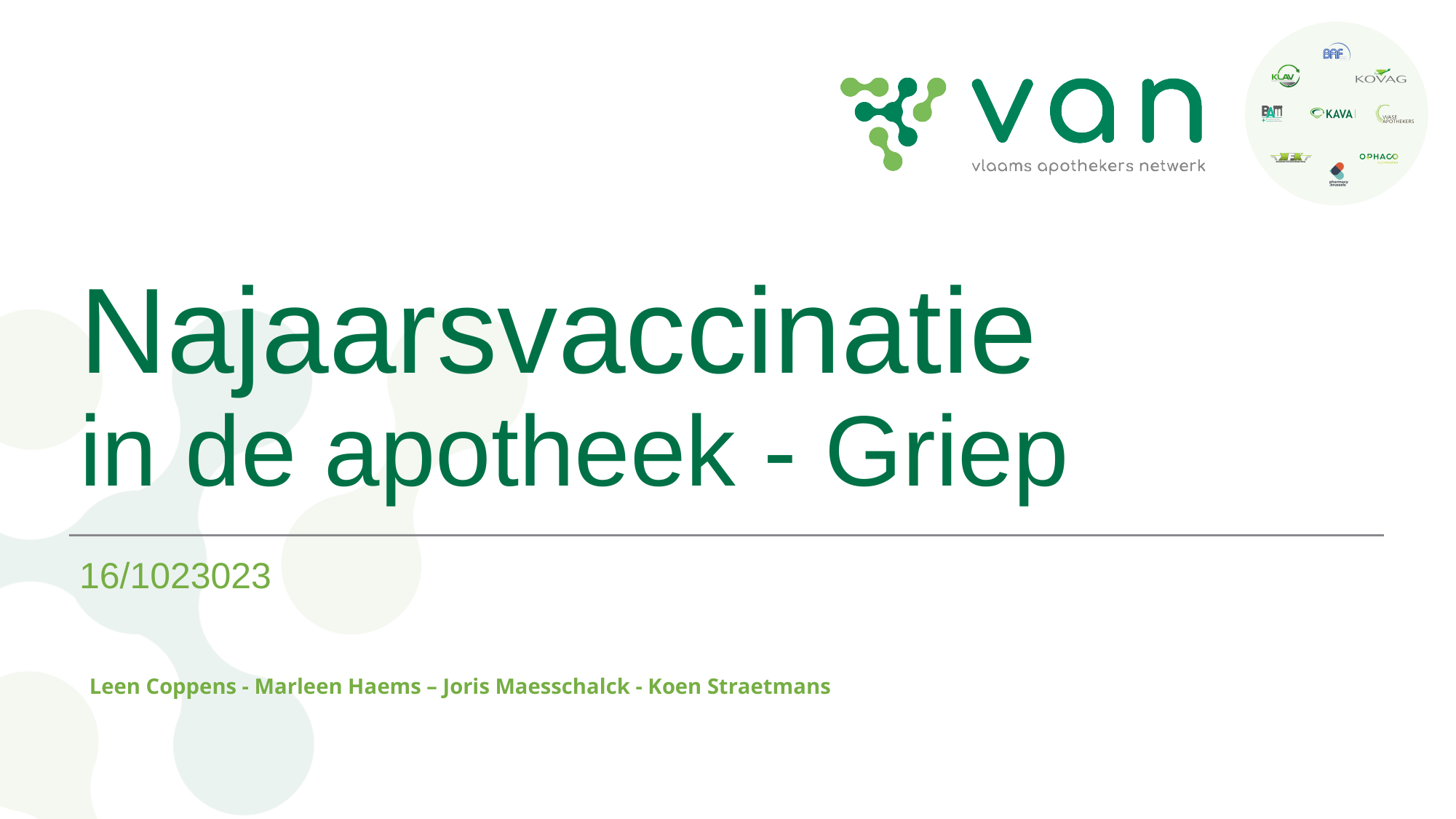

# Najaarsvaccinatie in de apotheek - Griep
16/1023023
Leen Coppens - Marleen Haems – Joris Maesschalck - Koen Straetmans